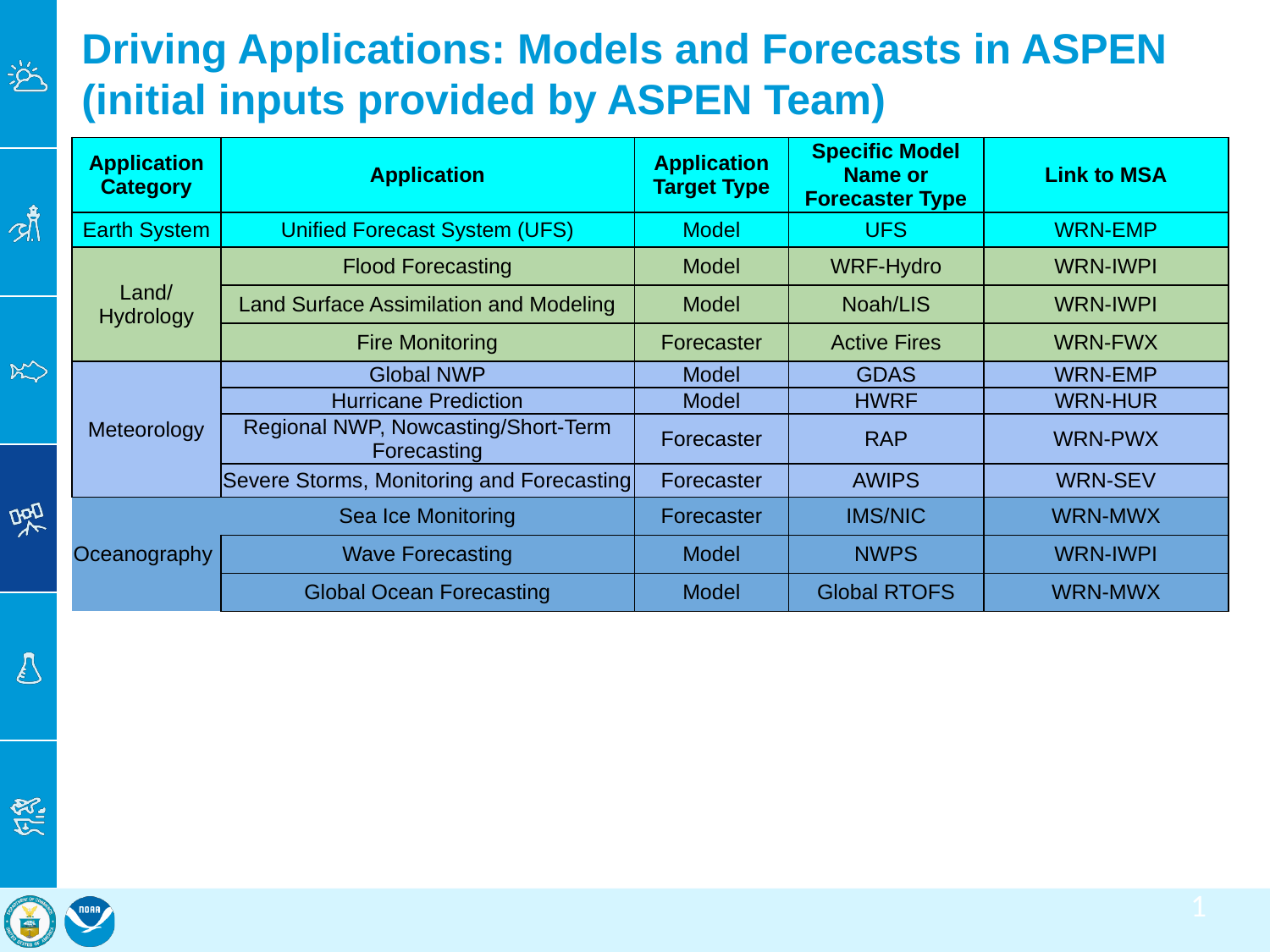

# Driving Applications: Models and Forecasts in ASPEN (initial inputs provided by ASPEN Team)
| Application Category | Application | Application Target Type | Specific Model Name or Forecaster Type | Link to MSA |
| --- | --- | --- | --- | --- |
| Earth System | Unified Forecast System (UFS) | Model | UFS | WRN-EMP |
| Land/ Hydrology | Flood Forecasting | Model | WRF-Hydro | WRN-IWPI |
|  | Land Surface Assimilation and Modeling | Model | Noah/LIS | WRN-IWPI |
|  | Fire Monitoring | Forecaster | Active Fires | WRN-FWX |
| Meteorology | Global NWP | Model | GDAS | WRN-EMP |
|  | Hurricane Prediction | Model | HWRF | WRN-HUR |
|  | Regional NWP, Nowcasting/Short-Term Forecasting | Forecaster | RAP | WRN-PWX |
|  | Severe Storms, Monitoring and Forecasting | Forecaster | AWIPS | WRN-SEV |
| Oceanography | Sea Ice Monitoring | Forecaster | IMS/NIC | WRN-MWX |
|  | Wave Forecasting | Model | NWPS | WRN-IWPI |
|  | Global Ocean Forecasting | Model | Global RTOFS | WRN-MWX |
1